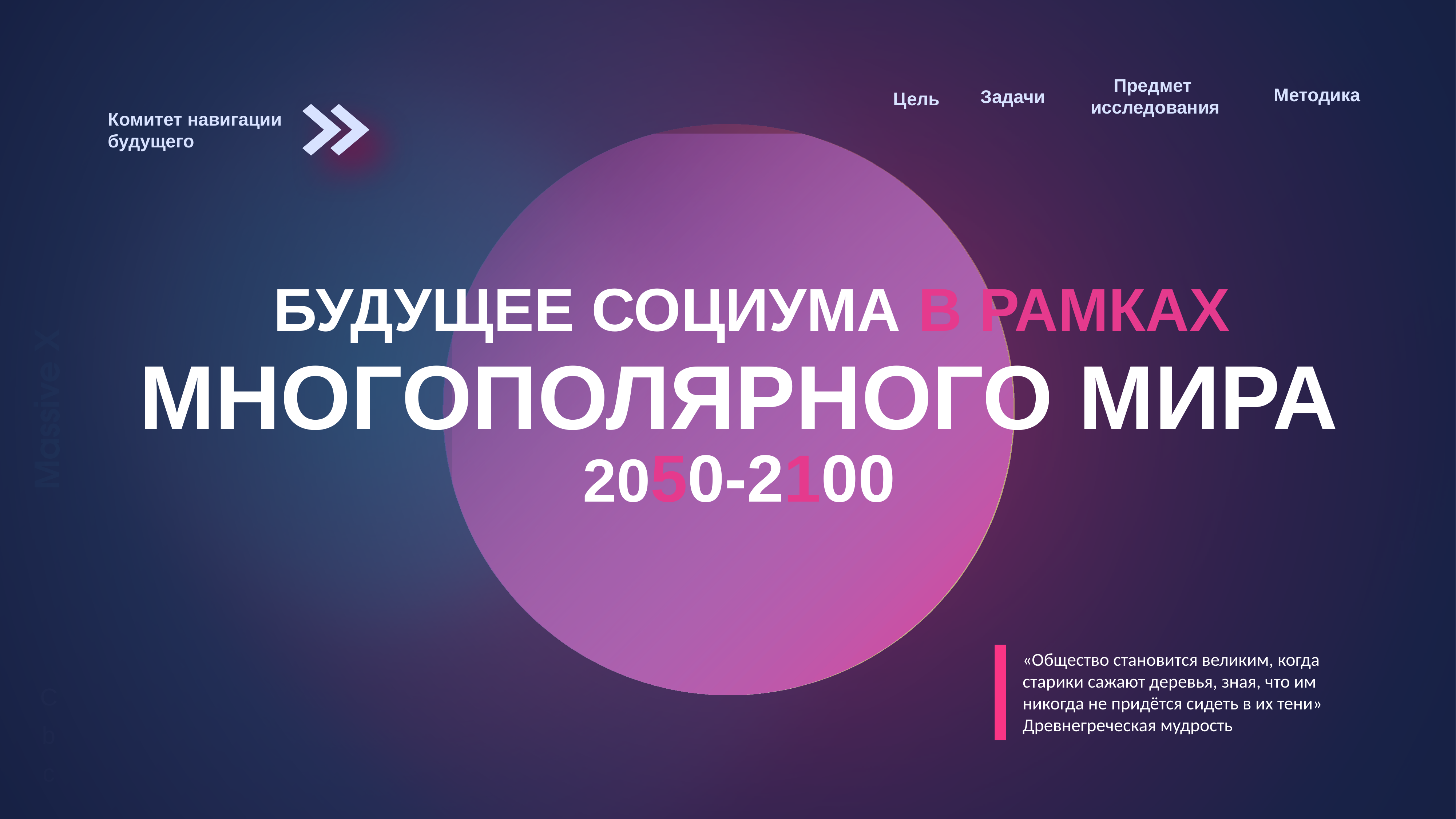

Предмет
 исследования
Методика
Задачи
Цель

Комитет навигации
будущего

БУДУЩЕЕ СОЦИУМА В РАМКАХ
МНОГОПОЛЯРНОГО МИРА
2050-2100

«Общество становится великим, когда старики сажают деревья, зная, что им никогда не придётся сидеть в их тени» Древнегреческая мудрость